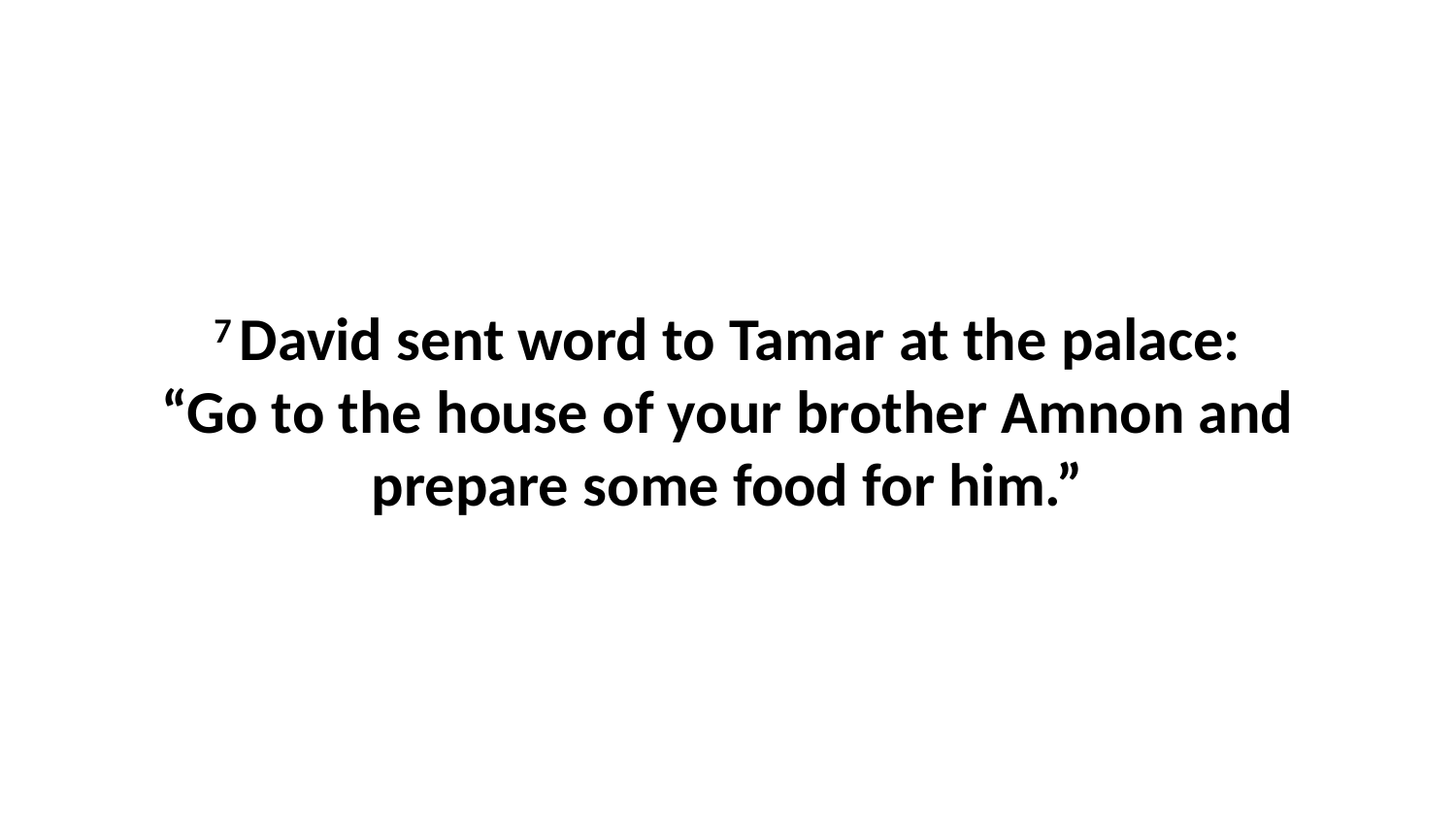

7 David sent word to Tamar at the palace: “Go to the house of your brother Amnon and prepare some food for him.”